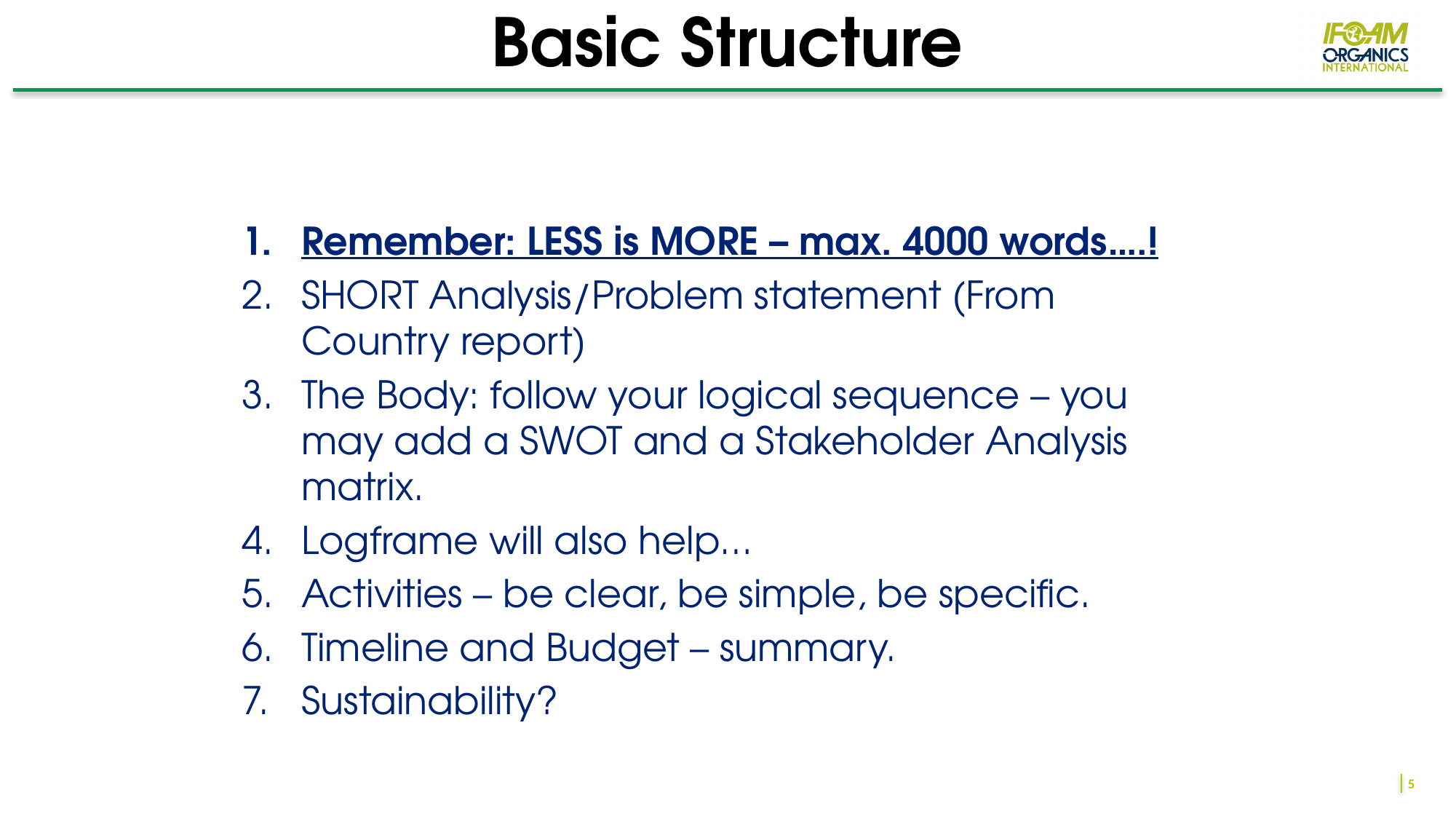

#
Basic Structure
Remember: LESS is MORE – max. 4000 words….!
SHORT Analysis/Problem statement (From Country report)
The Body: follow your logical sequence – you may add a SWOT and a Stakeholder Analysis matrix.
Logframe will also help…
Activities – be clear, be simple, be specific.
Timeline and Budget – summary.
Sustainability?